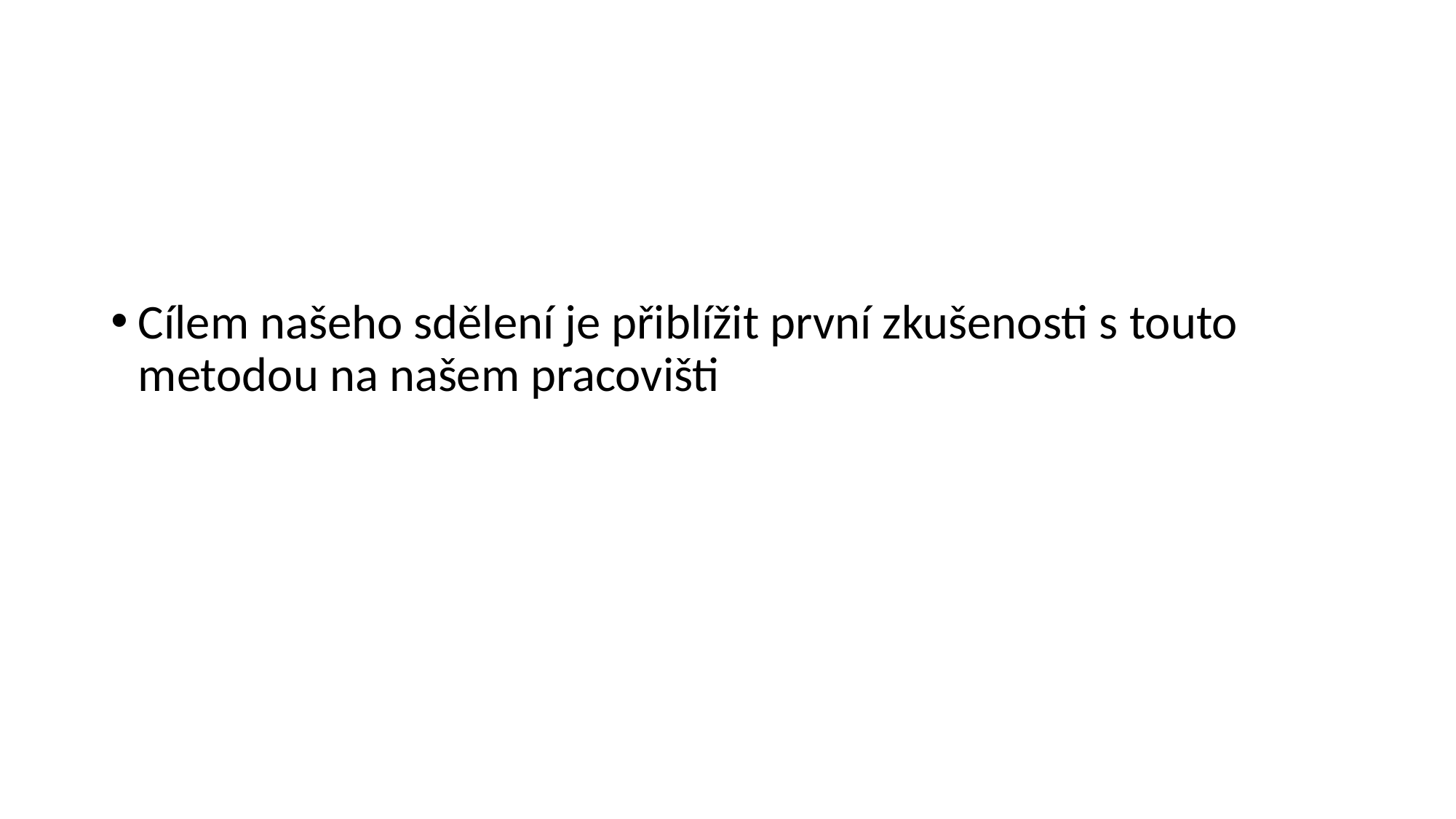

Cílem našeho sdělení je přiblížit první zkušenosti s touto metodou na našem pracovišti